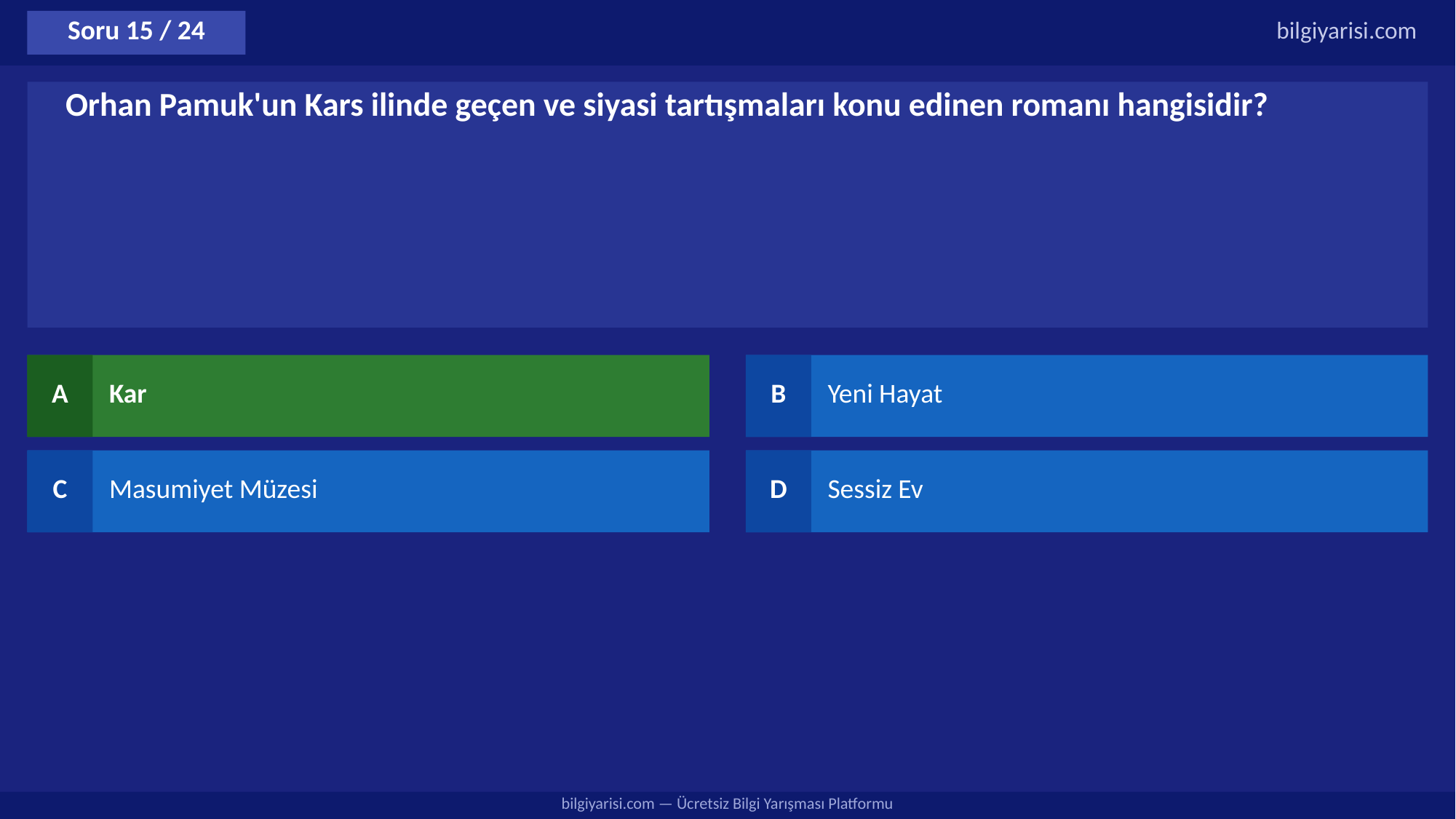

Soru 15 / 24
bilgiyarisi.com

Orhan Pamuk'un Kars ilinde geçen ve siyasi tartışmaları konu edinen romanı hangisidir?

A
Kar

B
Yeni Hayat

C
Masumiyet Müzesi

D
Sessiz Ev
bilgiyarisi.com — Ücretsiz Bilgi Yarışması Platformu